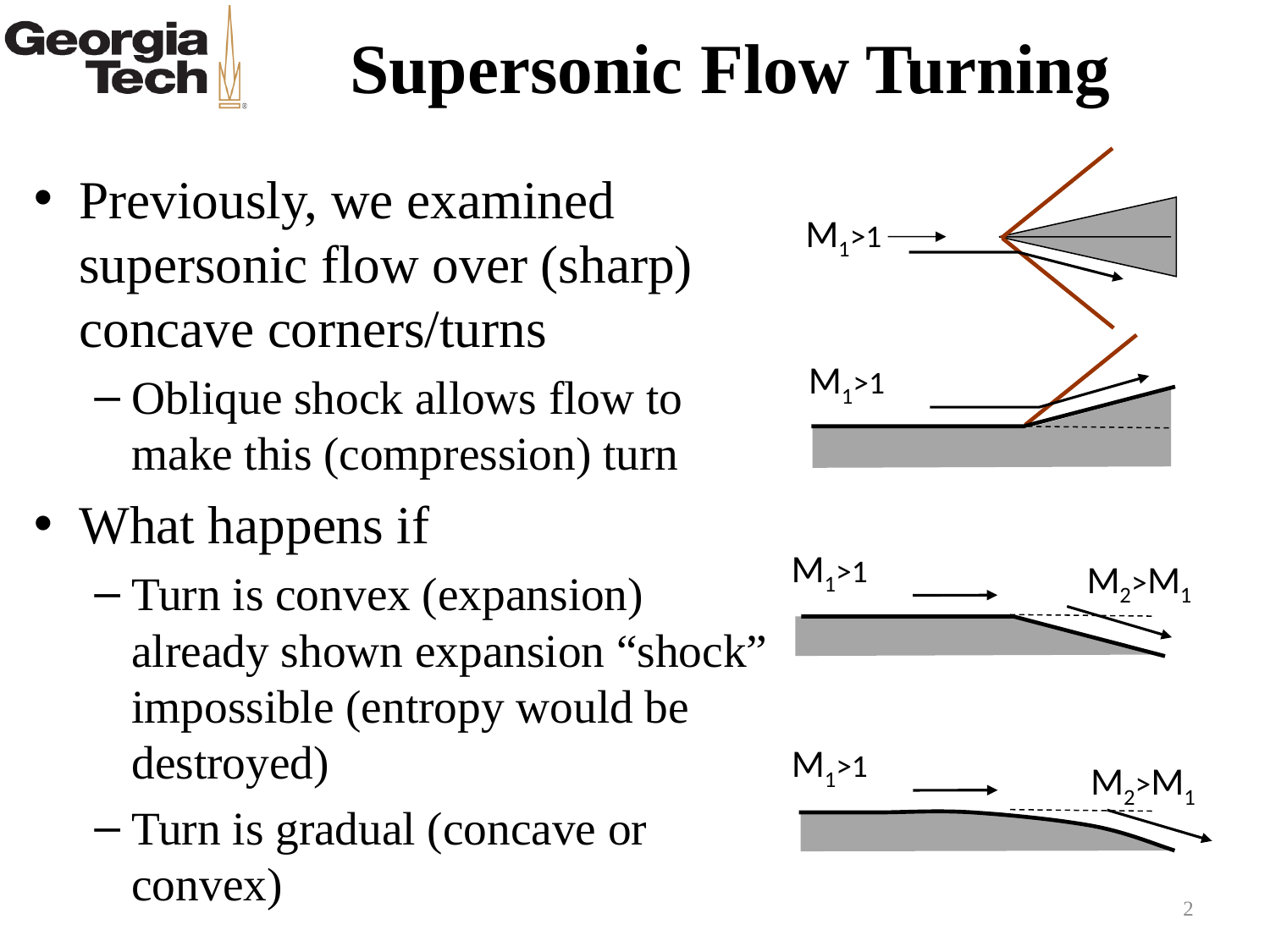

# Supersonic Flow Turning

M1>1

M1>1

Previously, we examined supersonic flow over (sharp) concave corners/turns
Oblique shock allows flow to make this (compression) turn
What happens if
Turn is convex (expansion) already shown expansion “shock” impossible (entropy would be destroyed)
Turn is gradual (concave or convex)
M1>1
M2>M1

M1>1
M2>M1

2